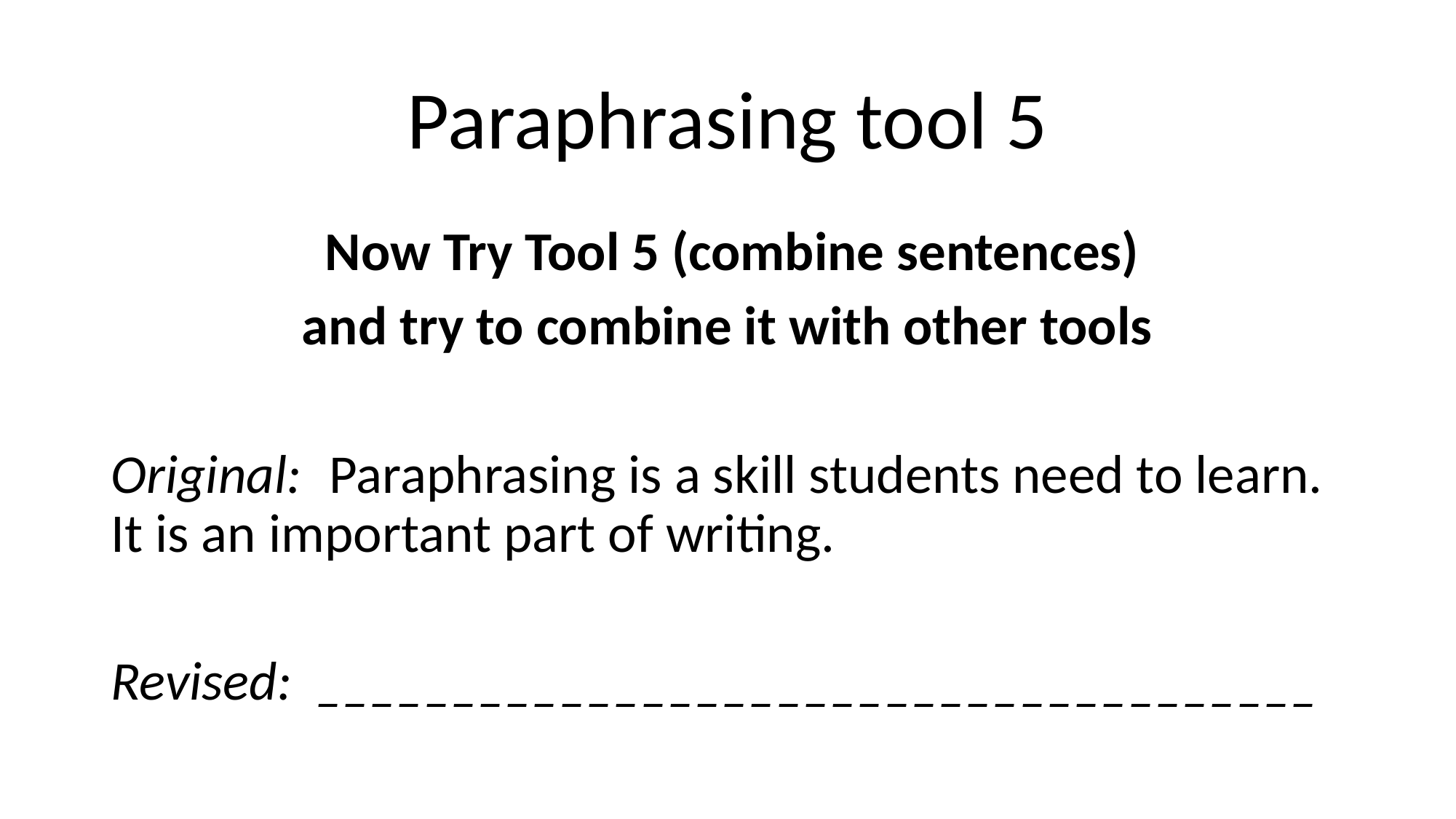

# Paraphrasing tool 5
 Now Try Tool 5 (combine sentences)
and try to combine it with other tools

Original:	Paraphrasing is a skill students need to learn. It is an important part of writing.

Revised:  _____________________________________